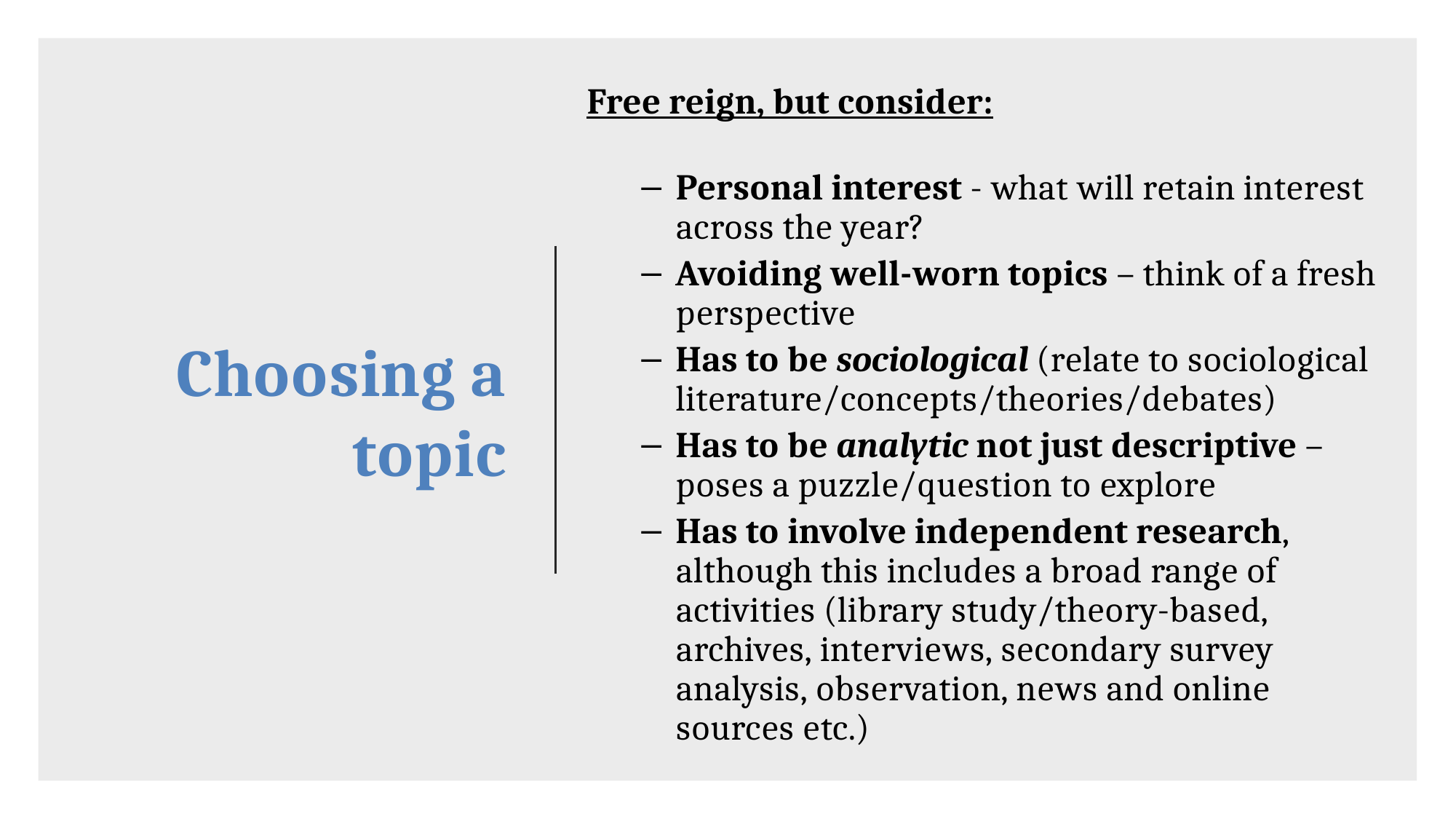

Free reign, but consider:
Personal interest - what will retain interest across the year?
Avoiding well-worn topics – think of a fresh perspective
Has to be sociological (relate to sociological literature/concepts/theories/debates)
Has to be analytic not just descriptive – poses a puzzle/question to explore
Has to involve independent research, although this includes a broad range of activities (library study/theory-based, archives, interviews, secondary survey analysis, observation, news and online sources etc.)

# Choosing a topic